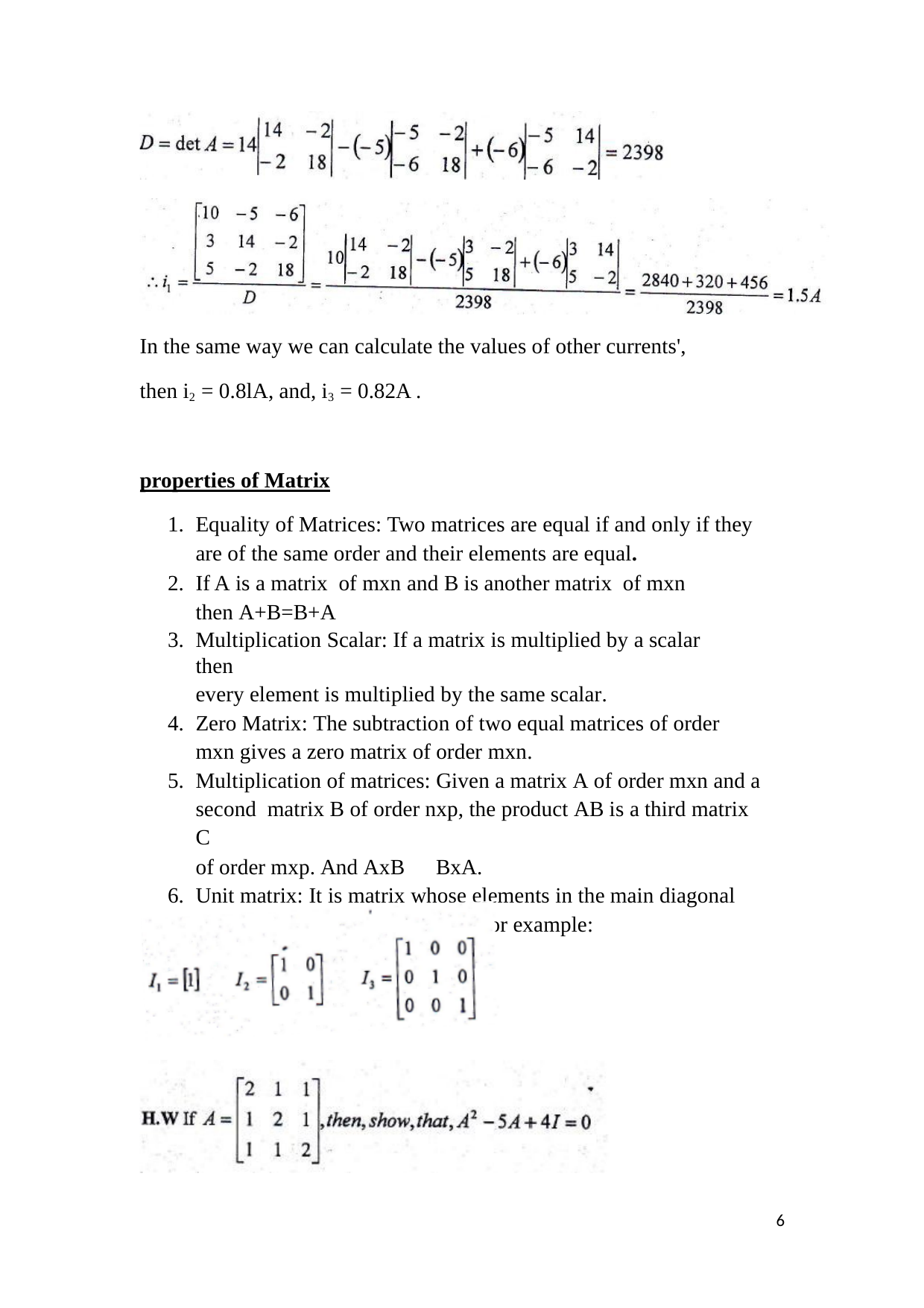

In the same way we can calculate the values of other currents', then i2  = 0.8lA, and, i3  = 0.82A .

properties of Matrix

Equality of Matrices: Two matrices are equal if and only if they are of the same order and their elements are equal.
If A is a matrix  of mxn and B is another matrix  of mxn then A+B=B+A
Multiplication Scalar: If a matrix is multiplied by a scalar then
every element is multiplied by the same scalar.
Zero Matrix: The subtraction of two equal matrices of order mxn gives a zero matrix of order mxn.
Multiplication of matrices: Given a matrix A of order mxn and a second  matrix B of order nxp, the product AB is a third matrix C
of order mxp. And AxB   BxA.
Unit matrix: It is matrix whose elements in the main diagonal are equal one, and denoted by In  for example:

6